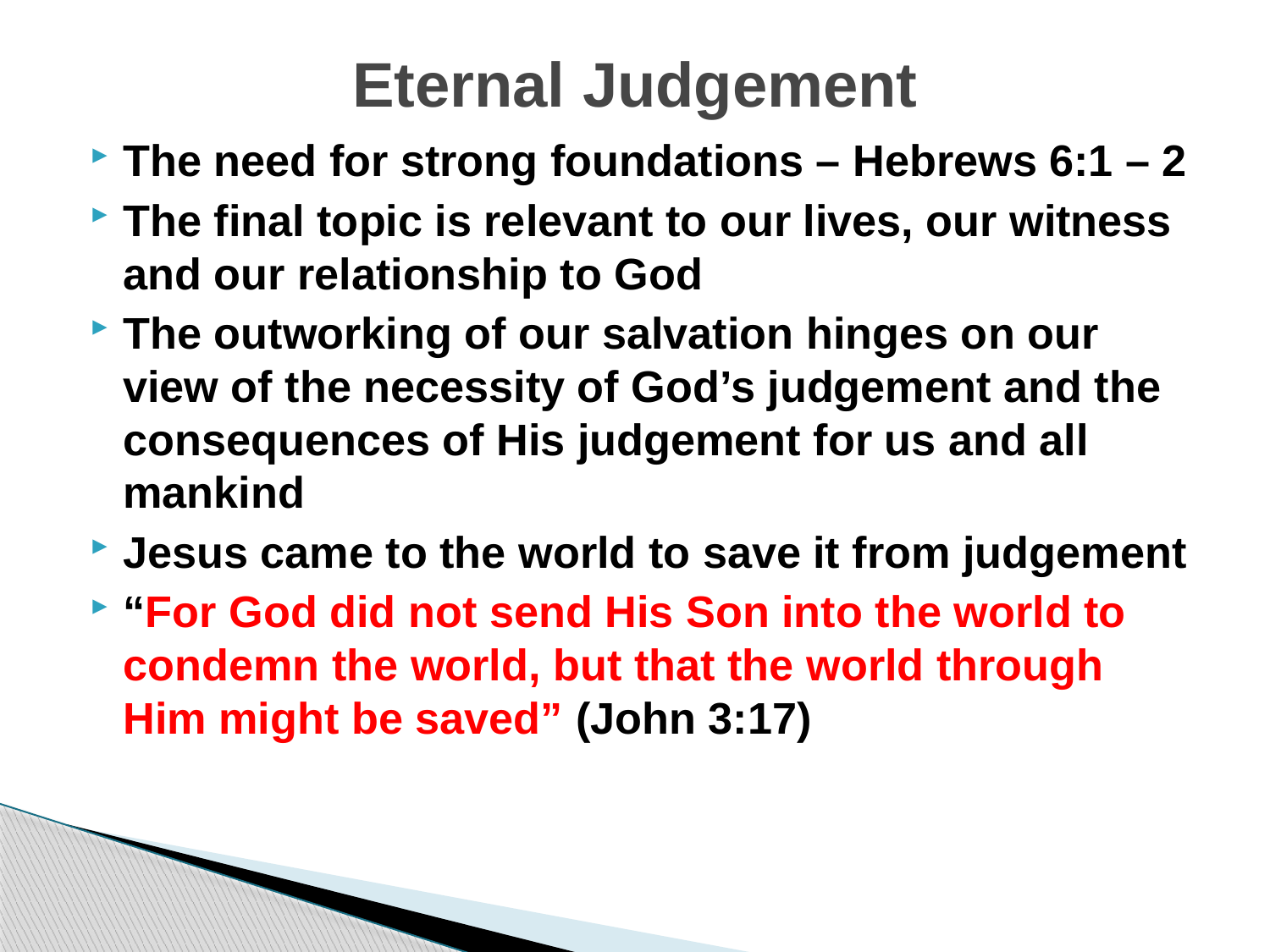

# Eternal Judgement
The need for strong foundations – Hebrews 6:1 – 2
The final topic is relevant to our lives, our witness and our relationship to God
The outworking of our salvation hinges on our view of the necessity of God’s judgement and the consequences of His judgement for us and all mankind
Jesus came to the world to save it from judgement
“For God did not send His Son into the world to condemn the world, but that the world through Him might be saved” (John 3:17)